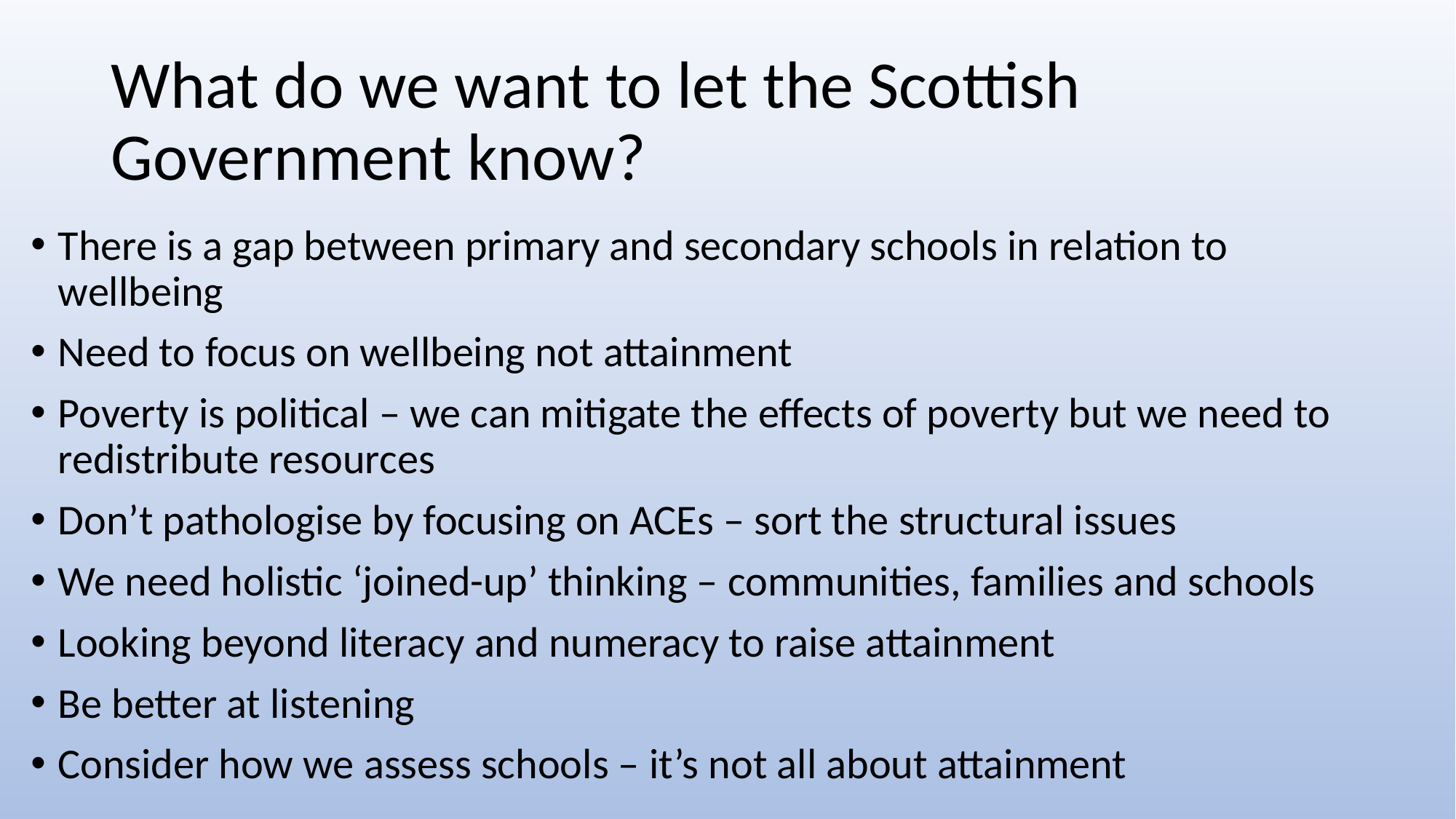

# What do we want to let the Scottish Government know?
There is a gap between primary and secondary schools in relation to wellbeing
Need to focus on wellbeing not attainment
Poverty is political – we can mitigate the effects of poverty but we need to redistribute resources
Don’t pathologise by focusing on ACEs – sort the structural issues
We need holistic ‘joined-up’ thinking – communities, families and schools
Looking beyond literacy and numeracy to raise attainment
Be better at listening
Consider how we assess schools – it’s not all about attainment